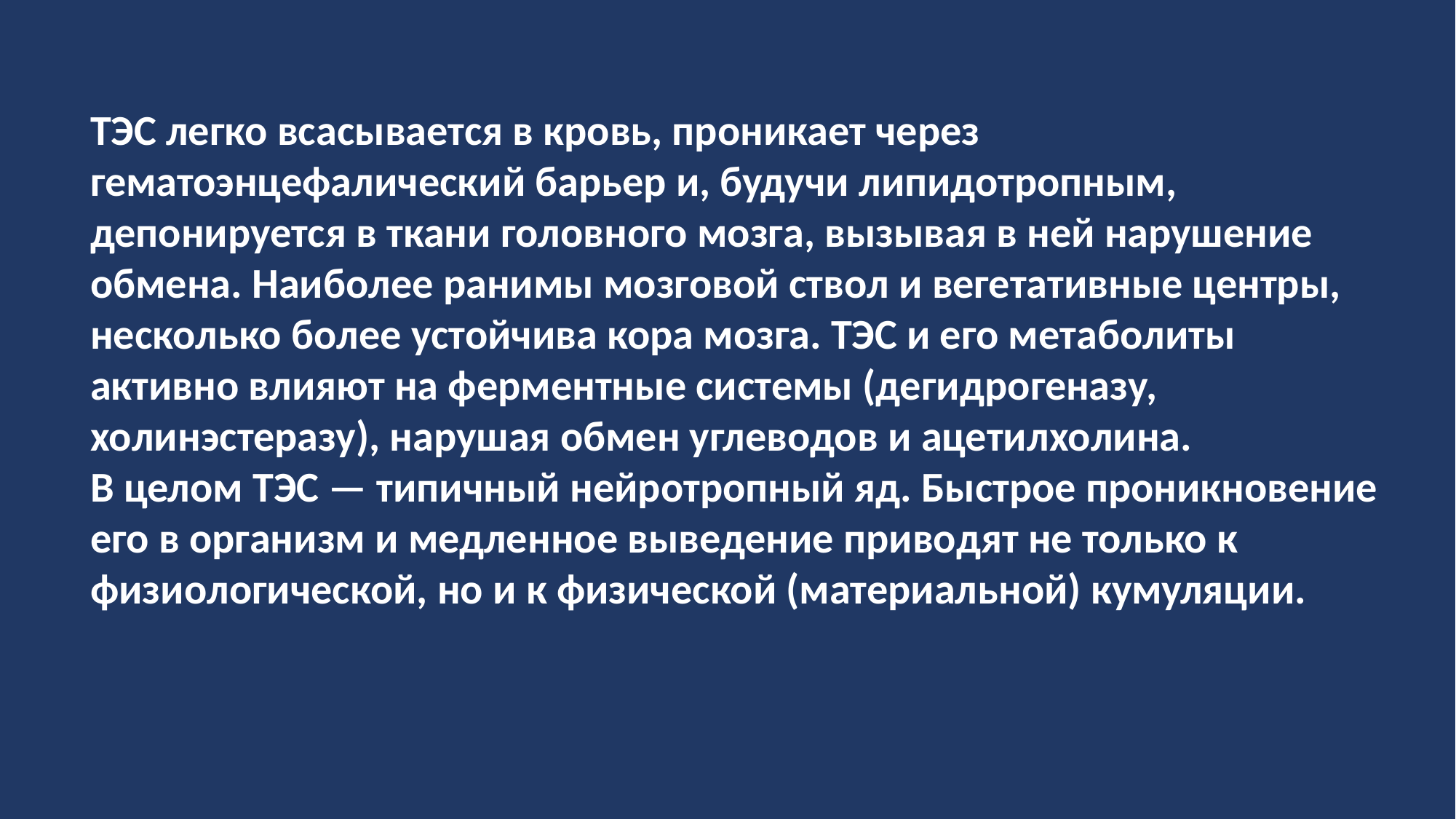

ТЭС легко всасывается в кровь, проникает через гематоэнцефалический барьер и, будучи липидотропным, депонируется в ткани головного мозга, вызывая в ней нарушение обмена. Наиболее ранимы мозговой ствол и вегетативные центры, несколько более устойчива кора мозга. ТЭС и его метаболиты активно влияют на ферментные системы (дегидрогеназу, холинэстеразу), нарушая обмен углеводов и ацетилхолина.
В целом ТЭС — типичный нейротропный яд. Быстрое проникновение его в организм и медленное выведение приводят не только к физиологической, но и к физической (материальной) кумуляции.